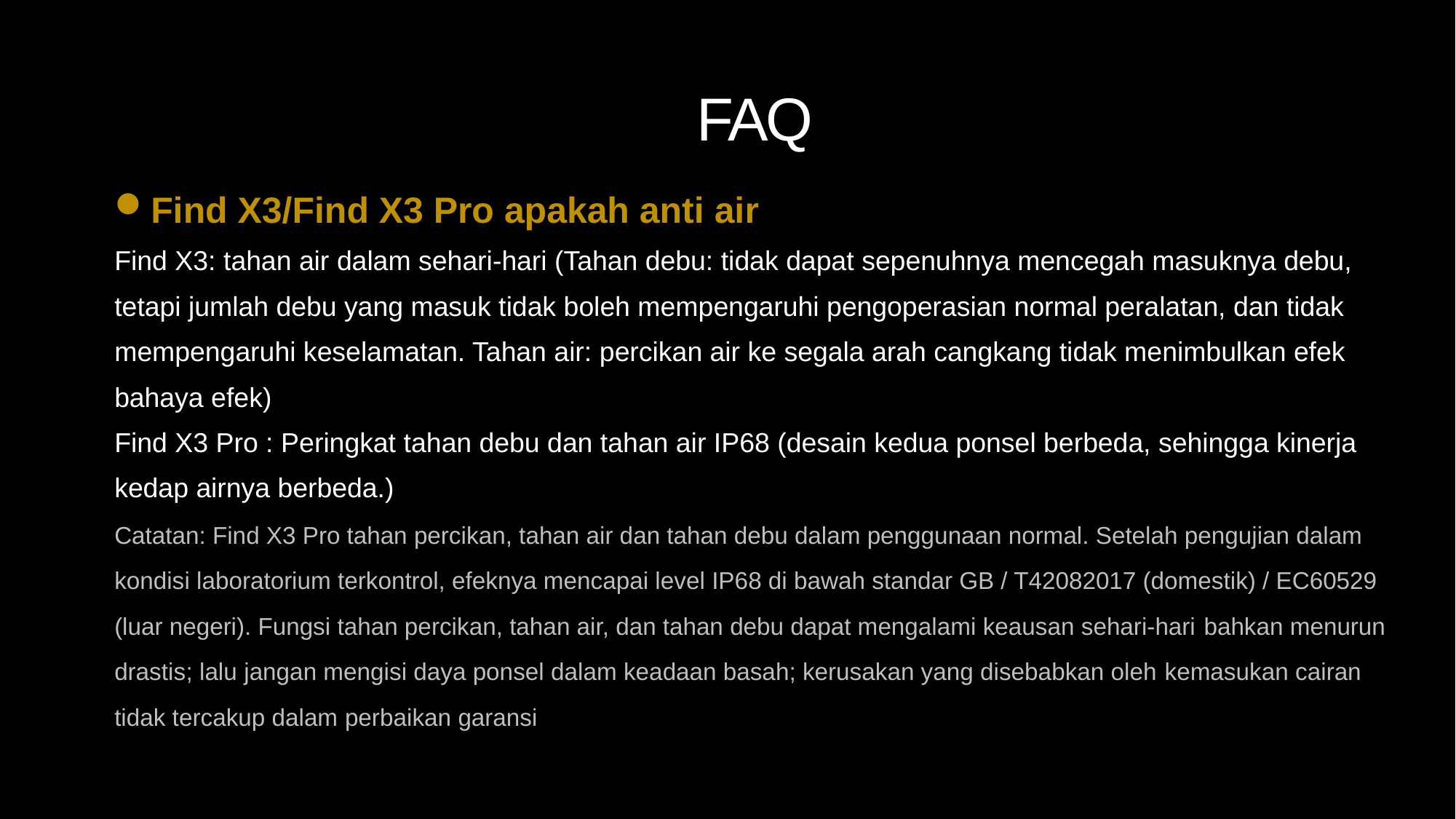

FAQ
Find X3/Find X3 Pro apakah anti air
Find X3: tahan air dalam sehari-hari (Tahan debu: tidak dapat sepenuhnya mencegah masuknya debu, tetapi jumlah debu yang masuk tidak boleh mempengaruhi pengoperasian normal peralatan, dan tidak mempengaruhi keselamatan. Tahan air: percikan air ke segala arah cangkang tidak menimbulkan efek bahaya efek)
Find X3 Pro : Peringkat tahan debu dan tahan air IP68 (desain kedua ponsel berbeda, sehingga kinerja kedap airnya berbeda.)
Catatan: Find X3 Pro tahan percikan, tahan air dan tahan debu dalam penggunaan normal. Setelah pengujian dalam kondisi laboratorium terkontrol, efeknya mencapai level IP68 di bawah standar GB / T42082017 (domestik) / EC60529 (luar negeri). Fungsi tahan percikan, tahan air, dan tahan debu dapat mengalami keausan sehari-hari bahkan menurun drastis; lalu jangan mengisi daya ponsel dalam keadaan basah; kerusakan yang disebabkan oleh kemasukan cairan tidak tercakup dalam perbaikan garansi